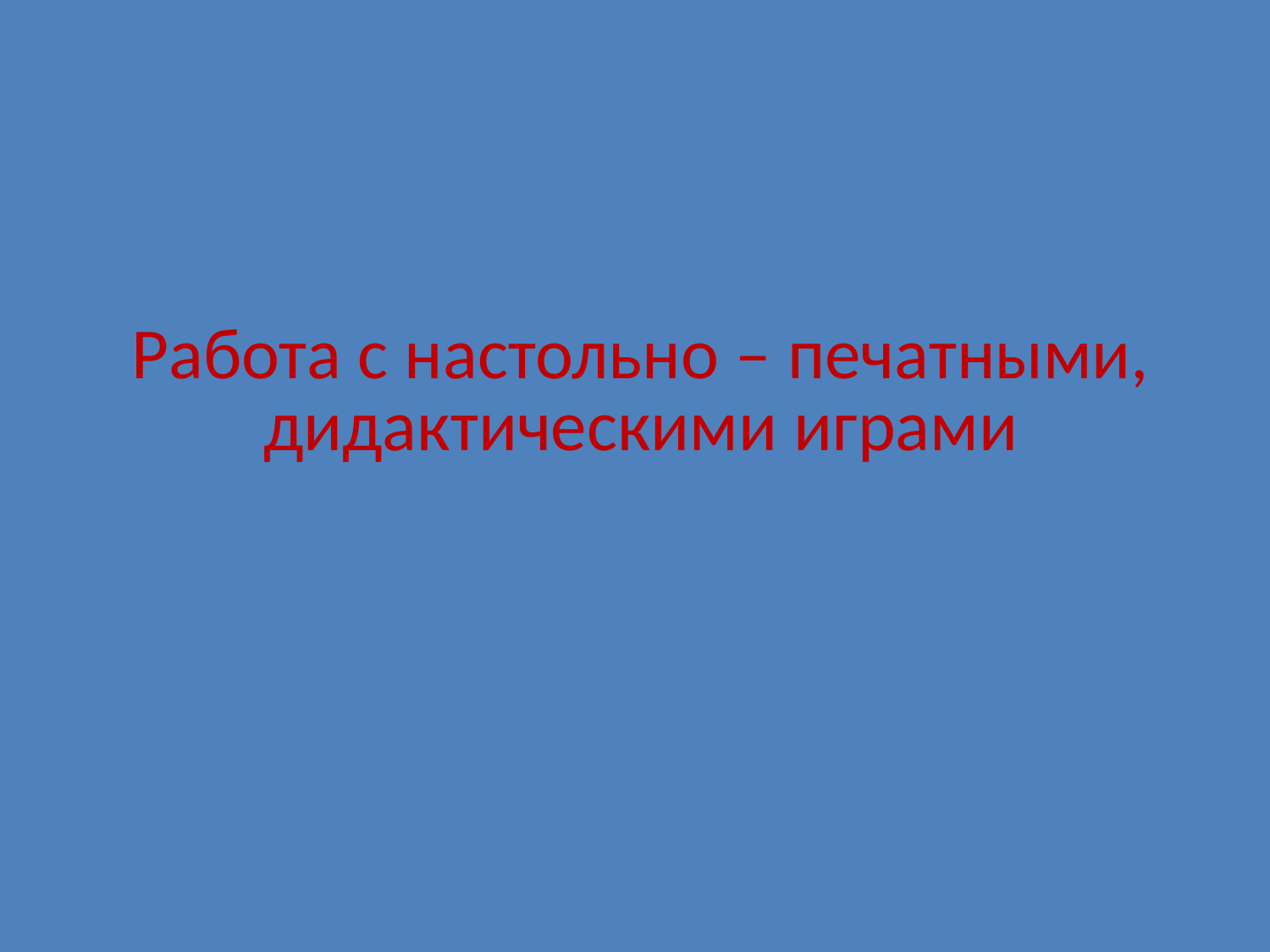

# Работа с настольно – печатными, дидактическими играми